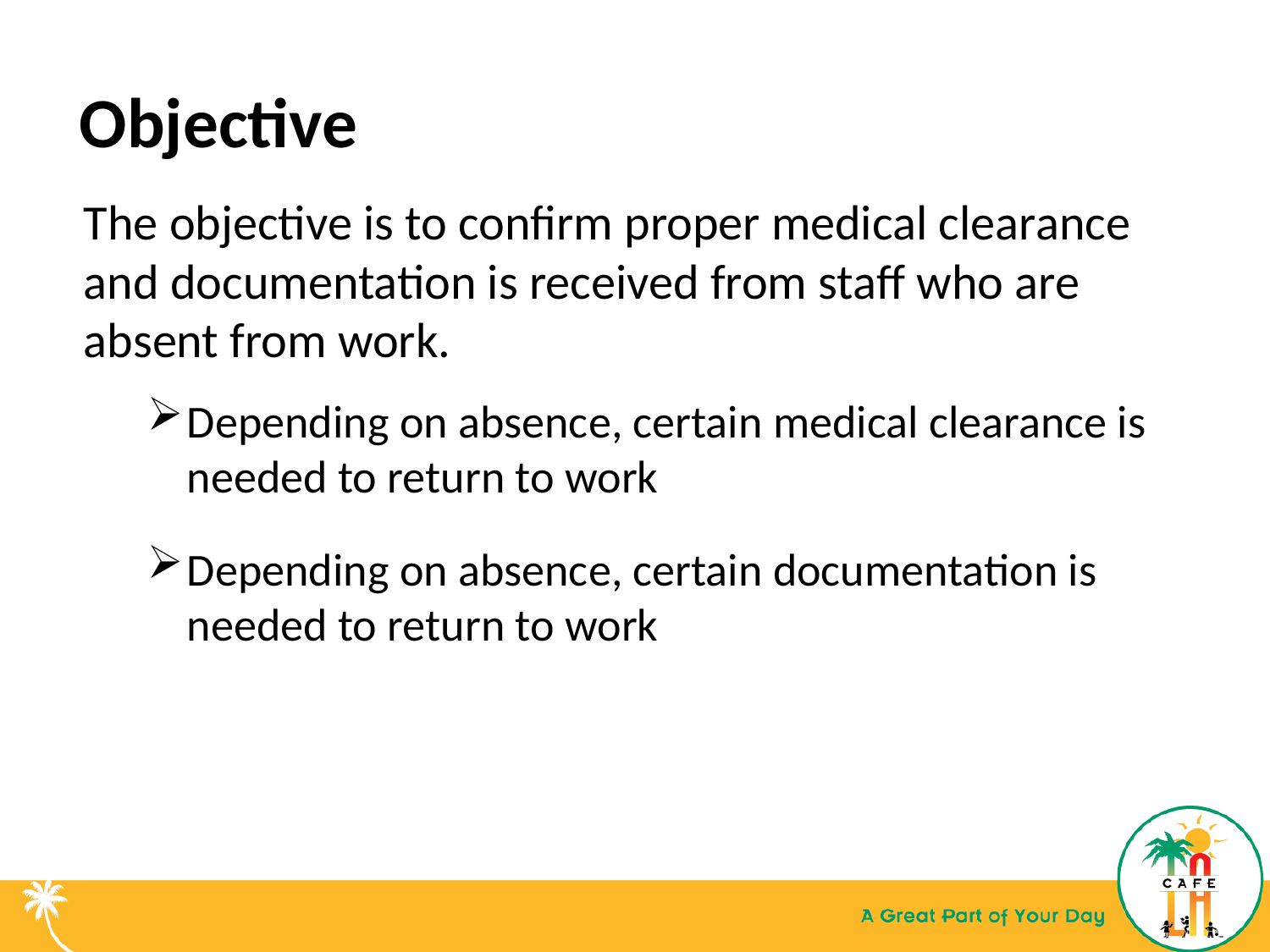

Objective
The objective is to confirm proper medical clearance and documentation is received from staff who are absent from work.

Depending on absence, certain medical clearance is needed to return to work

Depending on absence, certain documentation is needed to return to work